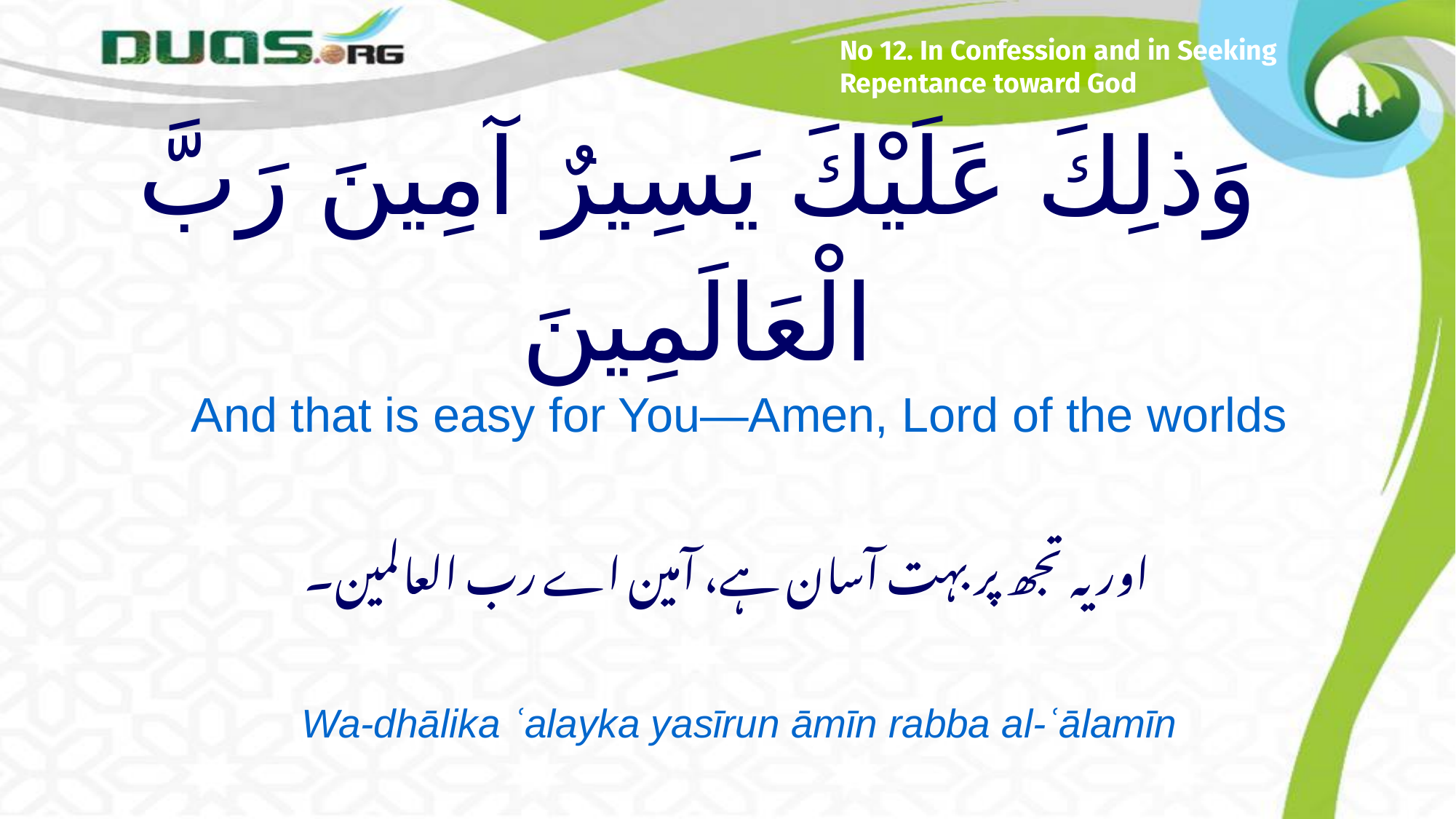

No 12. In Confession and in Seeking Repentance toward God

# وَذلِكَ عَلَيْكَ يَسِيرٌ آمِينَ رَبَّ الْعَالَمِينَ

And that is easy for You—Amen, Lord of the worlds

اور یہ تجھ پر بہت آسان ہے، آمین اے رب العالمین۔
Wa-dhālika ʿalayka yasīrun āmīn rabba al-ʿālamīn